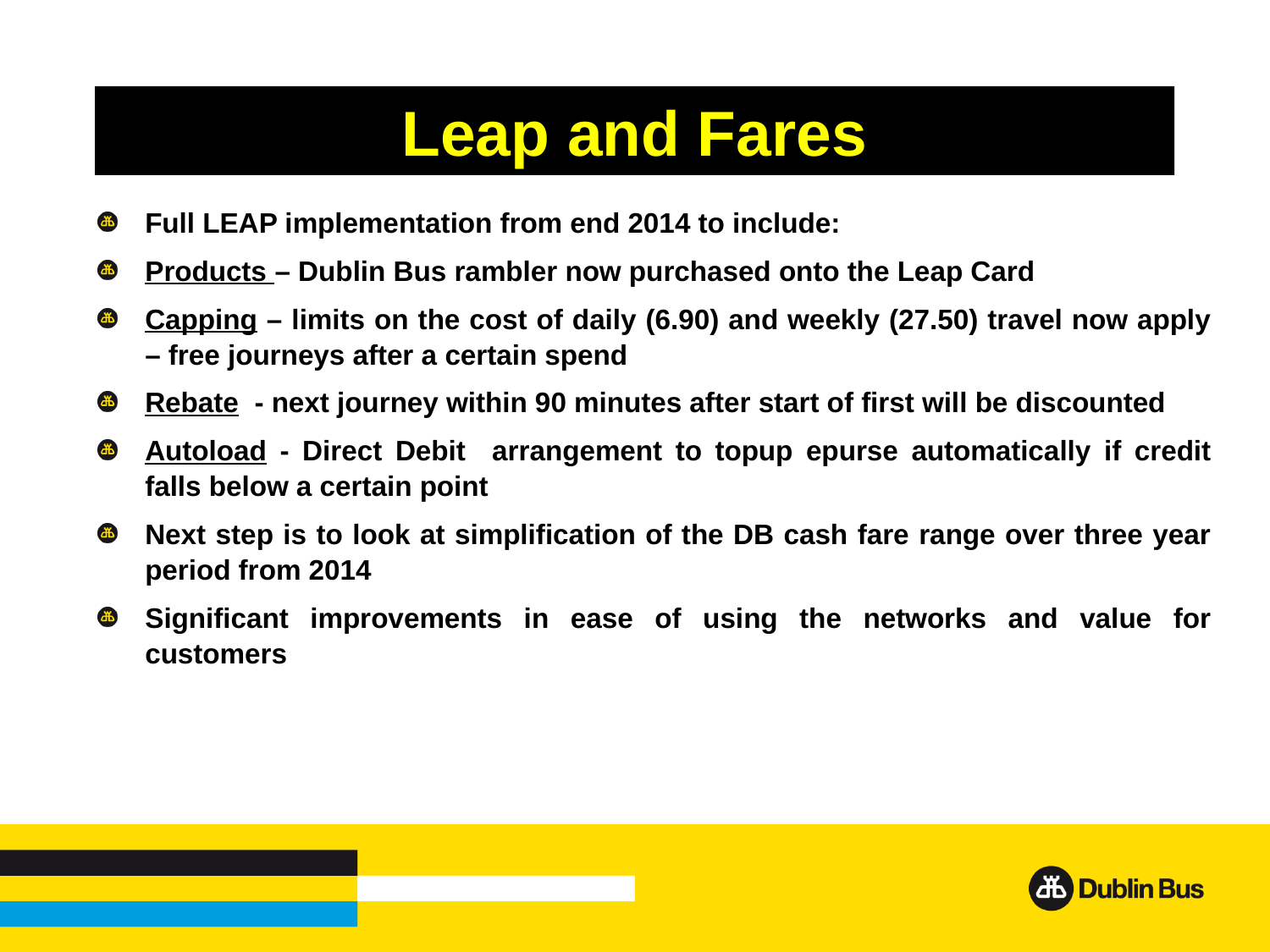

Leap and Fares

Full LEAP implementation from end 2014 to include:
Products – Dublin Bus rambler now purchased onto the Leap Card
Capping – limits on the cost of daily (6.90) and weekly (27.50) travel now apply – free journeys after a certain spend
Rebate  - next journey within 90 minutes after start of first will be discounted
Autoload - Direct Debit  arrangement to topup epurse automatically if credit falls below a certain point
Next step is to look at simplification of the DB cash fare range over three year period from 2014
Significant improvements in ease of using the networks and value for customers